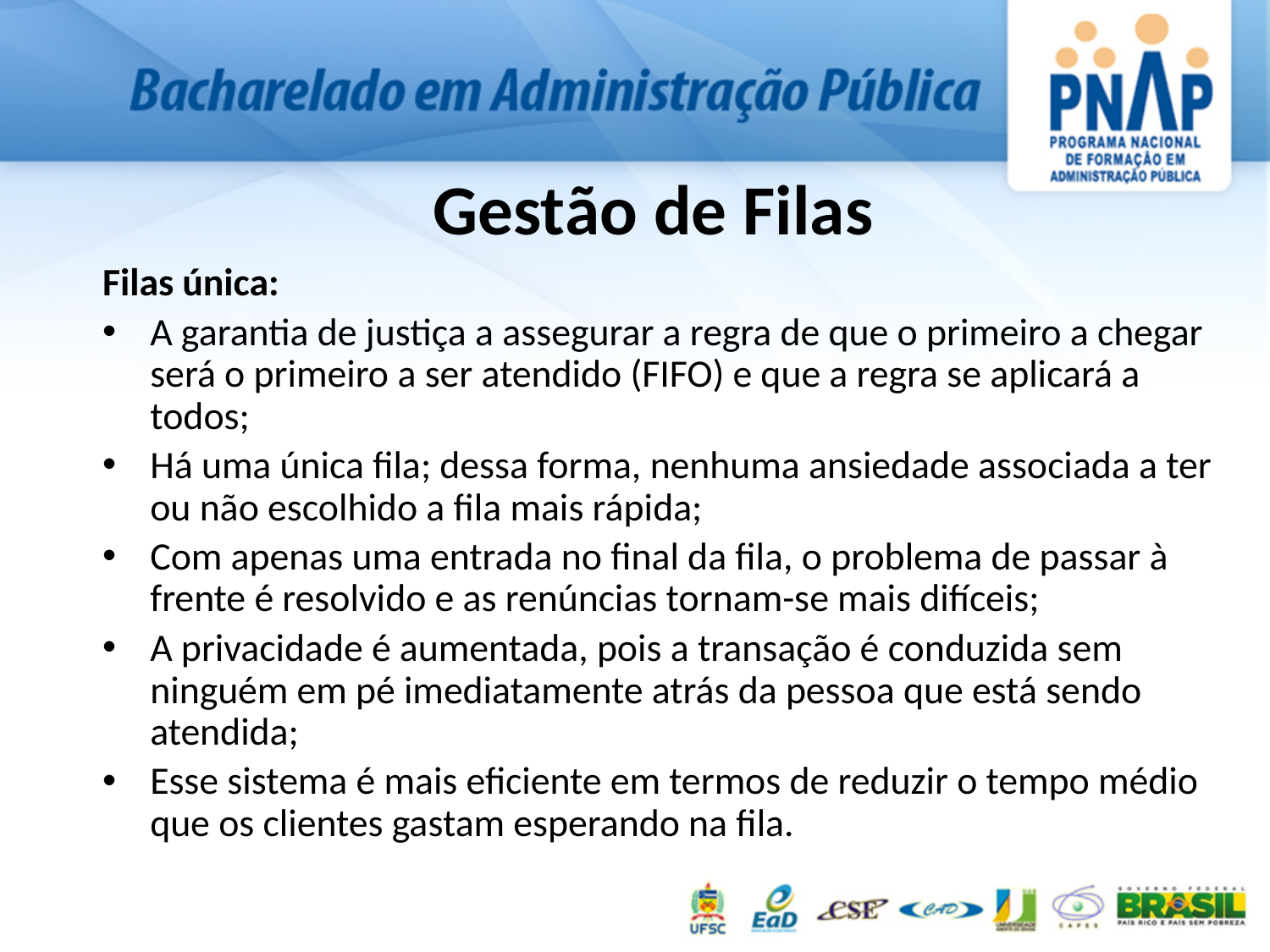

# Gestão de Filas
Filas única:
A garantia de justiça a assegurar a regra de que o primeiro a chegar será o primeiro a ser atendido (FIFO) e que a regra se aplicará a todos;
Há uma única fila; dessa forma, nenhuma ansiedade associada a ter ou não escolhido a fila mais rápida;
Com apenas uma entrada no final da fila, o problema de passar à frente é resolvido e as renúncias tornam-se mais difíceis;
A privacidade é aumentada, pois a transação é conduzida sem ninguém em pé imediatamente atrás da pessoa que está sendo atendida;
Esse sistema é mais eficiente em termos de reduzir o tempo médio que os clientes gastam esperando na fila.